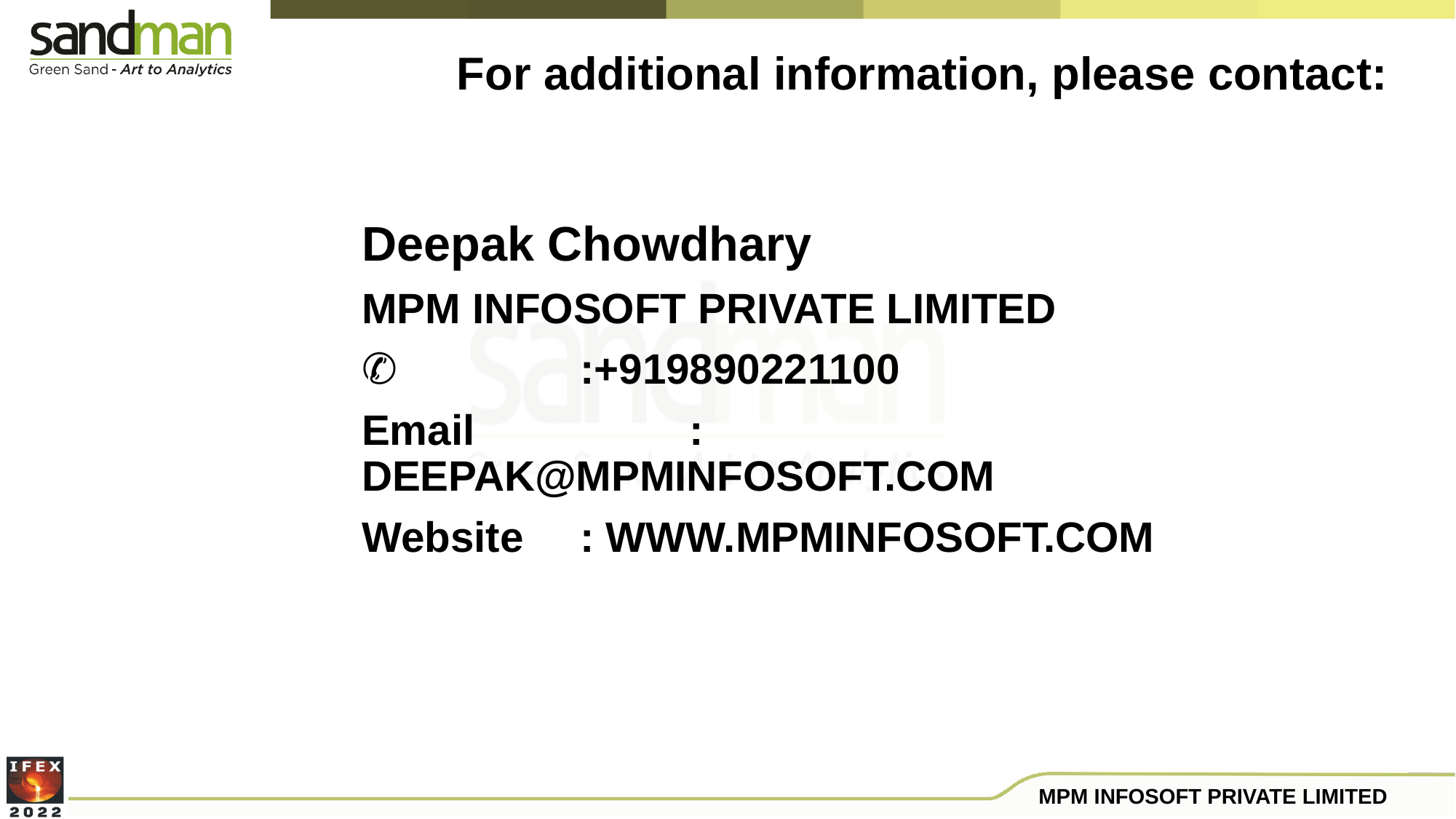

# For additional information, please contact:
Deepak Chowdhary
MPM INFOSOFT PRIVATE LIMITED
✆		:+919890221100
Email 		: DEEPAK@MPMINFOSOFT.COM
Website	: WWW.MPMINFOSOFT.COM